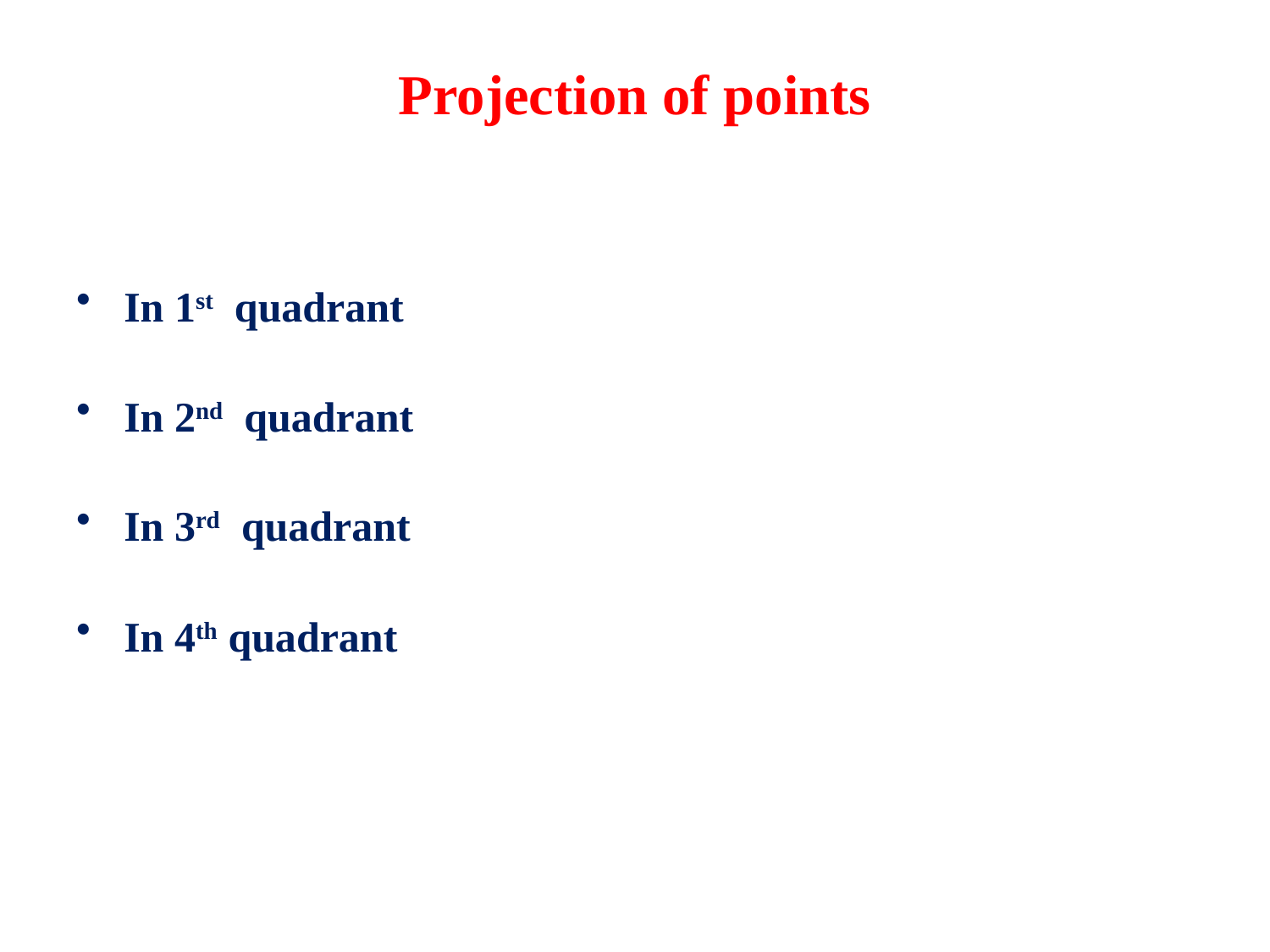

# Projection of points
In 1st  quadrant
In 2nd  quadrant
In 3rd  quadrant
In 4th quadrant